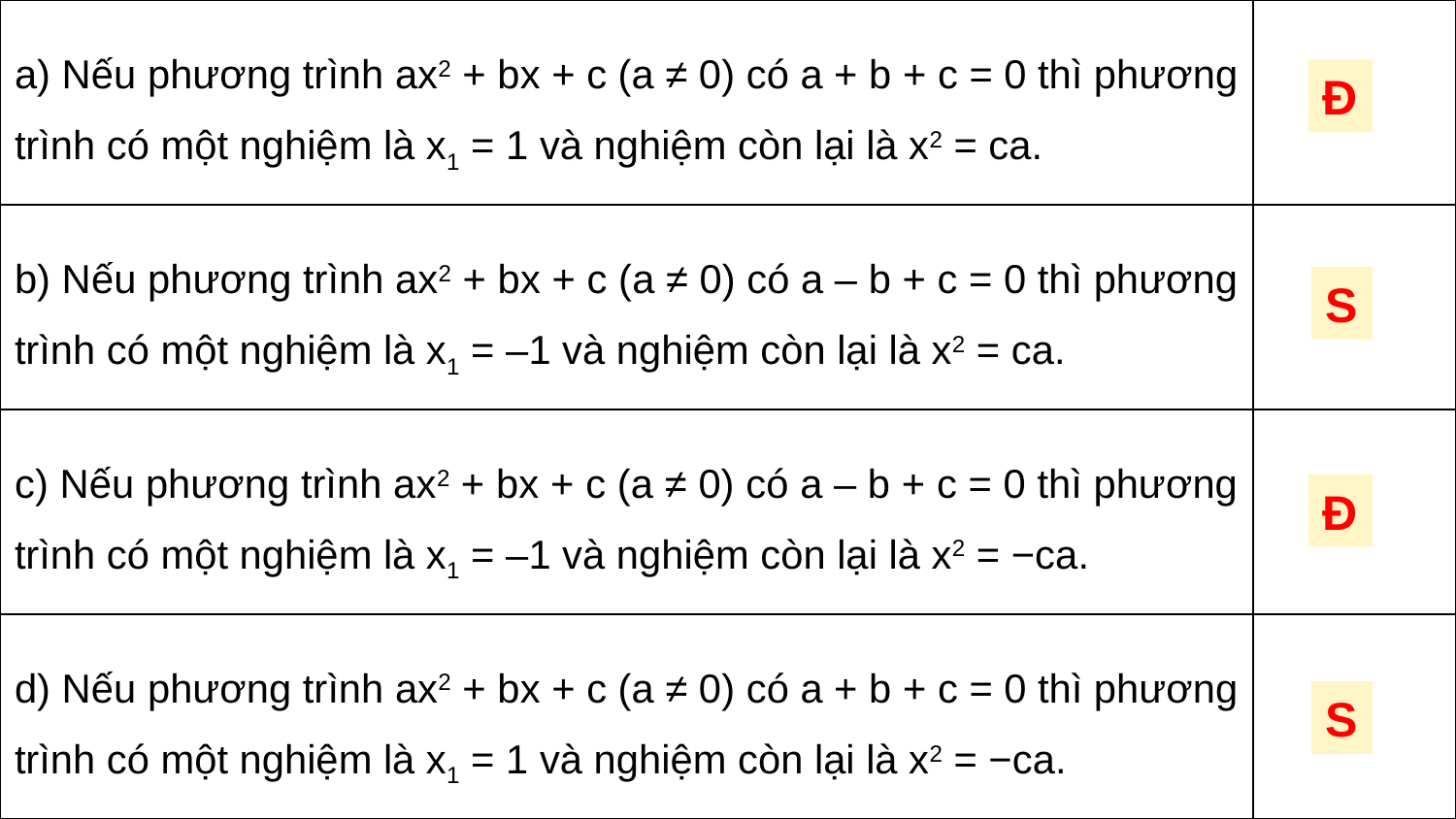

| a) Nếu phương trình ax2 + bx + c (a ≠ 0) có a + b + c = 0 thì phương trình có một nghiệm là x1 = 1 và nghiệm còn lại là x2 = ca. |  |
| --- | --- |
| b) Nếu phương trình ax2 + bx + c (a ≠ 0) có a – b + c = 0 thì phương trình có một nghiệm là x1 = –1 và nghiệm còn lại là x2 = ca. |  |
| c) Nếu phương trình ax2 + bx + c (a ≠ 0) có a – b + c = 0 thì phương trình có một nghiệm là x1 = –1 và nghiệm còn lại là x2 = −ca. |  |
| d) Nếu phương trình ax2 + bx + c (a ≠ 0) có a + b + c = 0 thì phương trình có một nghiệm là x1 = 1 và nghiệm còn lại là x2 = −ca. |  |
Đ
S
Đ
S